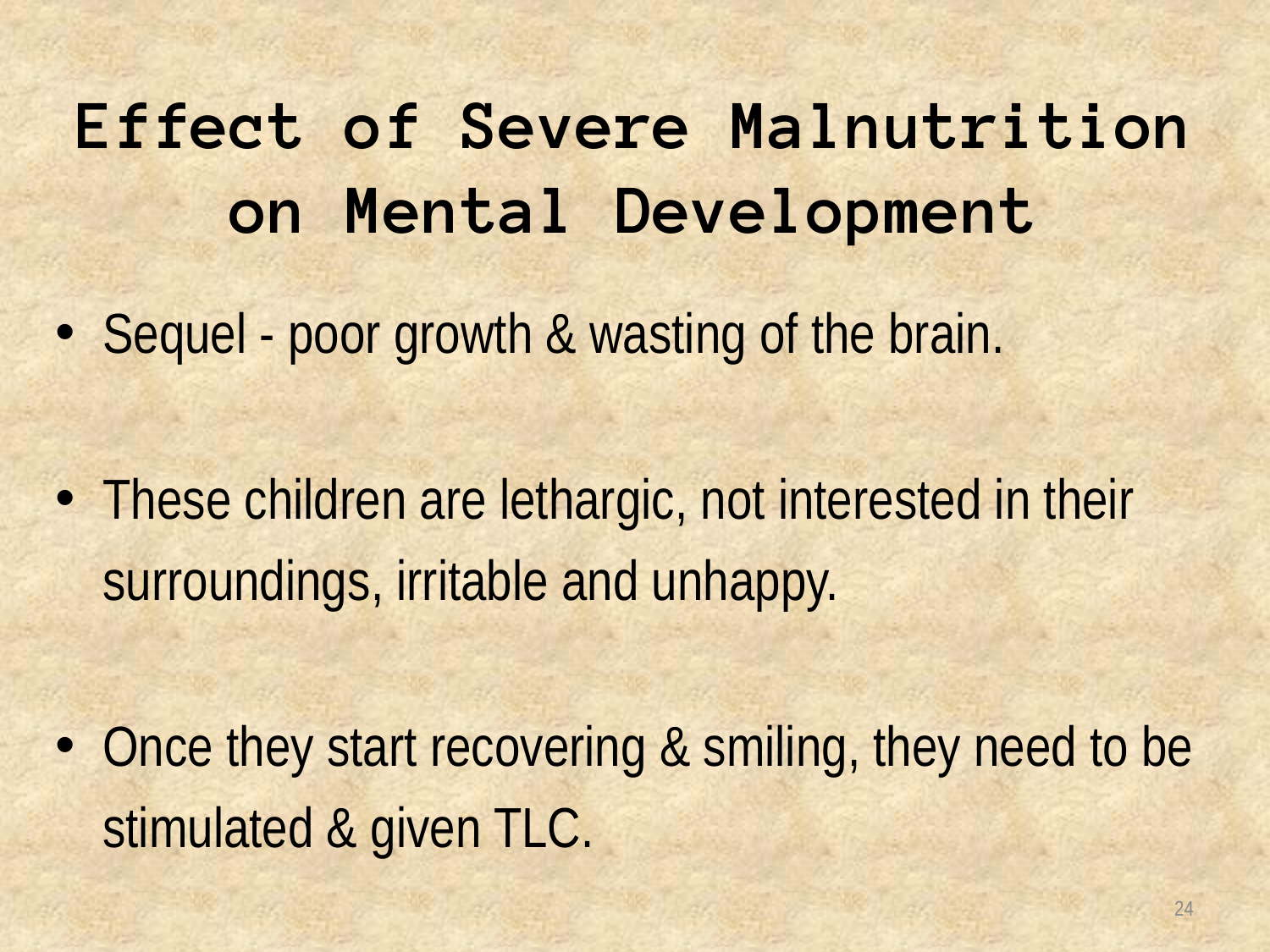

# Effect of Severe Malnutrition on Mental Development
Sequel - poor growth & wasting of the brain.
These children are lethargic, not interested in their surroundings, irritable and unhappy.
Once they start recovering & smiling, they need to be stimulated & given TLC.
24